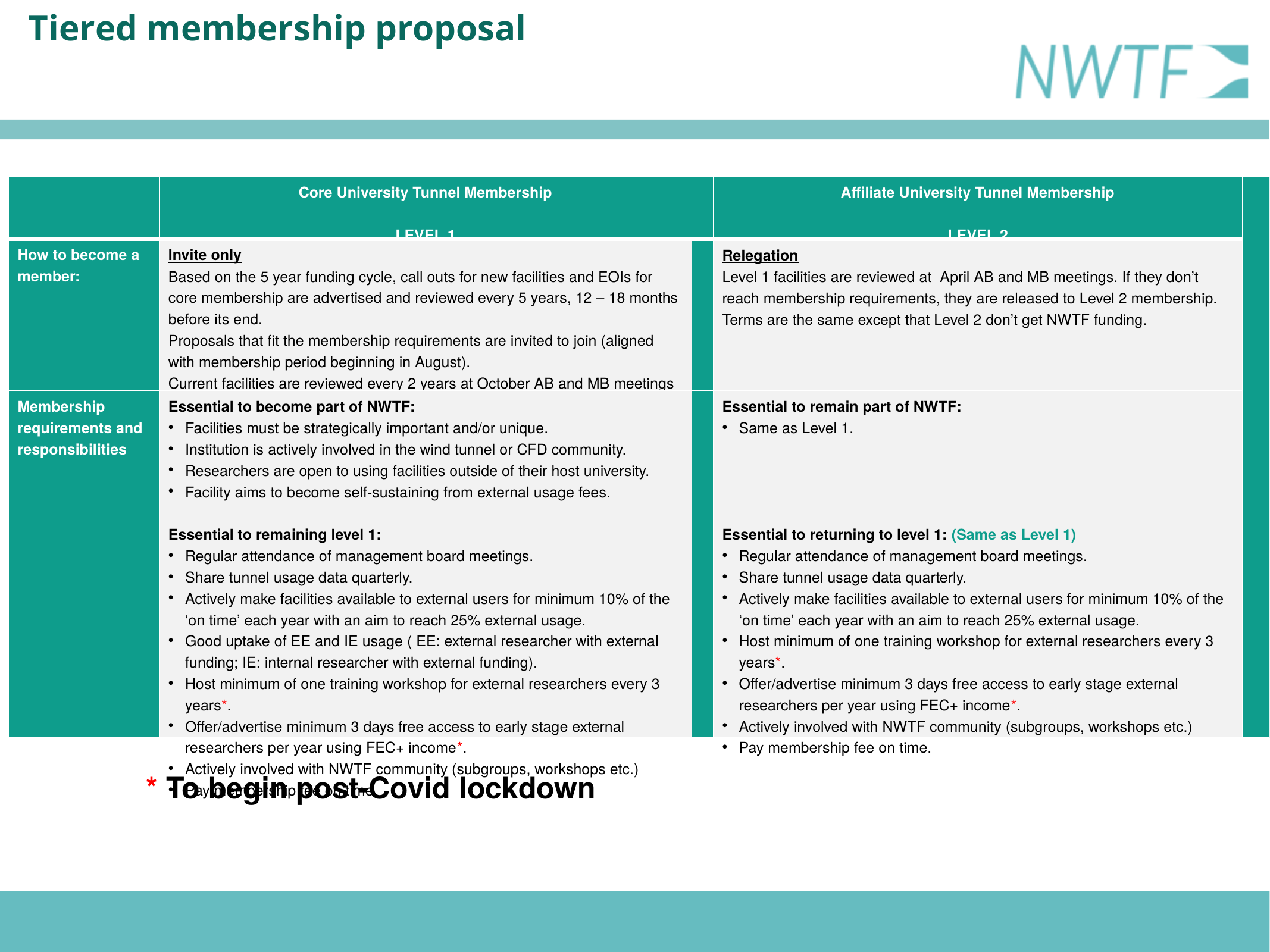

Tiered membership proposal
|  | Core University Tunnel Membership LEVEL 1 |  | Affiliate University Tunnel Membership LEVEL 2 |  |
| --- | --- | --- | --- | --- |
| How to become a member: | Invite only Based on the 5 year funding cycle, call outs for new facilities and EOIs for core membership are advertised and reviewed every 5 years, 12 – 18 months before its end. Proposals that fit the membership requirements are invited to join (aligned with membership period beginning in August). Current facilities are reviewed every 2 years at October AB and MB meetings to ensure that they are adhering to requirements and responsibilities. |  | Relegation Level 1 facilities are reviewed at April AB and MB meetings. If they don’t reach membership requirements, they are released to Level 2 membership. Terms are the same except that Level 2 don’t get NWTF funding. |  |
| Membership requirements and responsibilities | Essential to become part of NWTF: Facilities must be strategically important and/or unique. Institution is actively involved in the wind tunnel or CFD community. Researchers are open to using facilities outside of their host university. Facility aims to become self-sustaining from external usage fees. Essential to remaining level 1: Regular attendance of management board meetings. Share tunnel usage data quarterly. Actively make facilities available to external users for minimum 10% of the ‘on time’ each year with an aim to reach 25% external usage. Good uptake of EE and IE usage ( EE: external researcher with external funding; IE: internal researcher with external funding). Host minimum of one training workshop for external researchers every 3 years\*. Offer/advertise minimum 3 days free access to early stage external researchers per year using FEC+ income\*. Actively involved with NWTF community (subgroups, workshops etc.) Pay membership fee on time. |  | Essential to remain part of NWTF: Same as Level 1. Essential to returning to level 1: (Same as Level 1) Regular attendance of management board meetings. Share tunnel usage data quarterly. Actively make facilities available to external users for minimum 10% of the ‘on time’ each year with an aim to reach 25% external usage. Host minimum of one training workshop for external researchers every 3 years\*. Offer/advertise minimum 3 days free access to early stage external researchers per year using FEC+ income\*. Actively involved with NWTF community (subgroups, workshops etc.) Pay membership fee on time. |  |
* To begin post-Covid lockdown